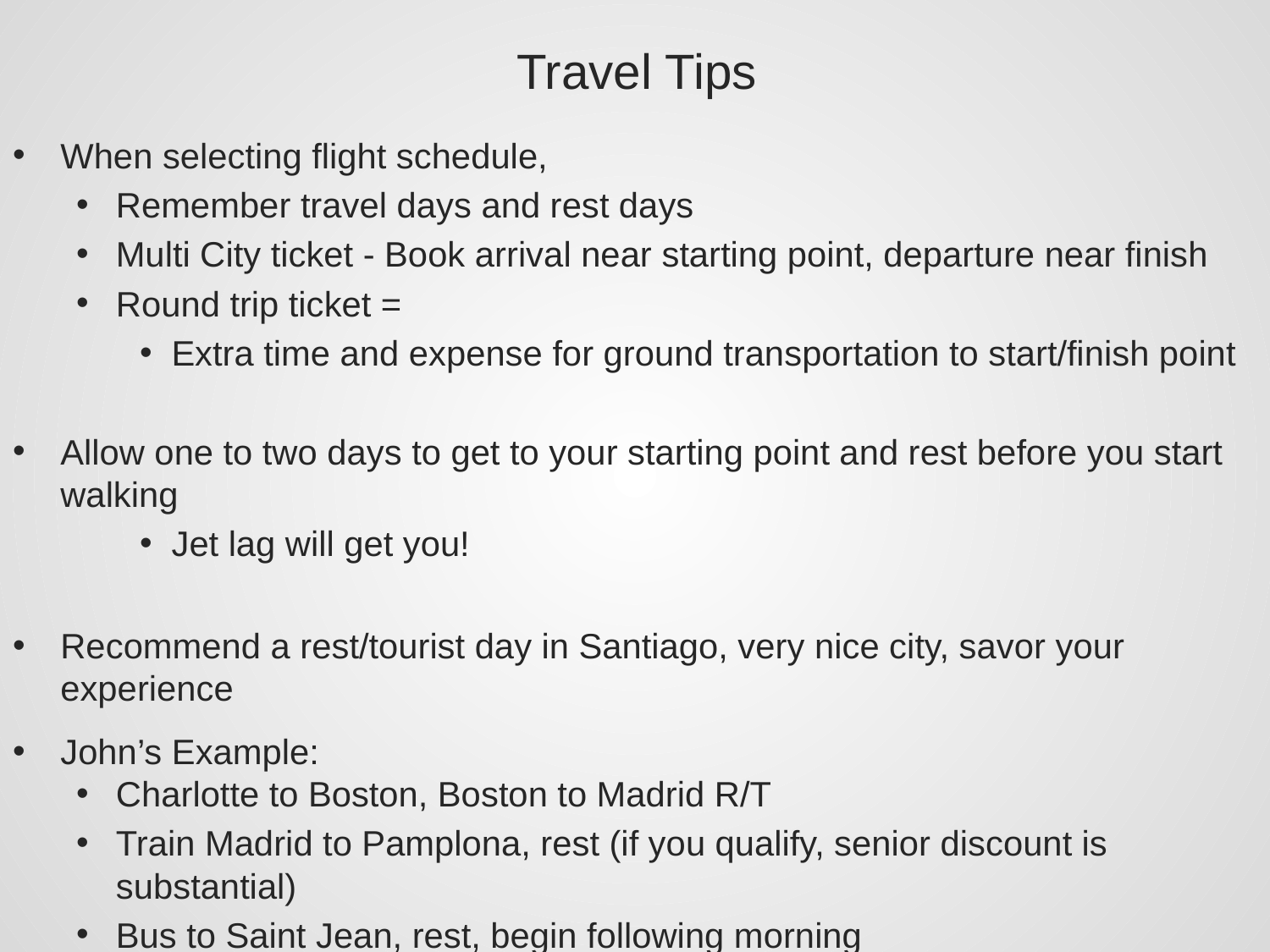

Travel Tips
When selecting flight schedule,
Remember travel days and rest days
Multi City ticket - Book arrival near starting point, departure near finish
Round trip ticket =
Extra time and expense for ground transportation to start/finish point

Allow one to two days to get to your starting point and rest before you start walking
Jet lag will get you!

Recommend a rest/tourist day in Santiago, very nice city, savor your experience
John’s Example:
Charlotte to Boston, Boston to Madrid R/T
Train Madrid to Pamplona, rest (if you qualify, senior discount is substantial)
Bus to Saint Jean, rest, begin following morning